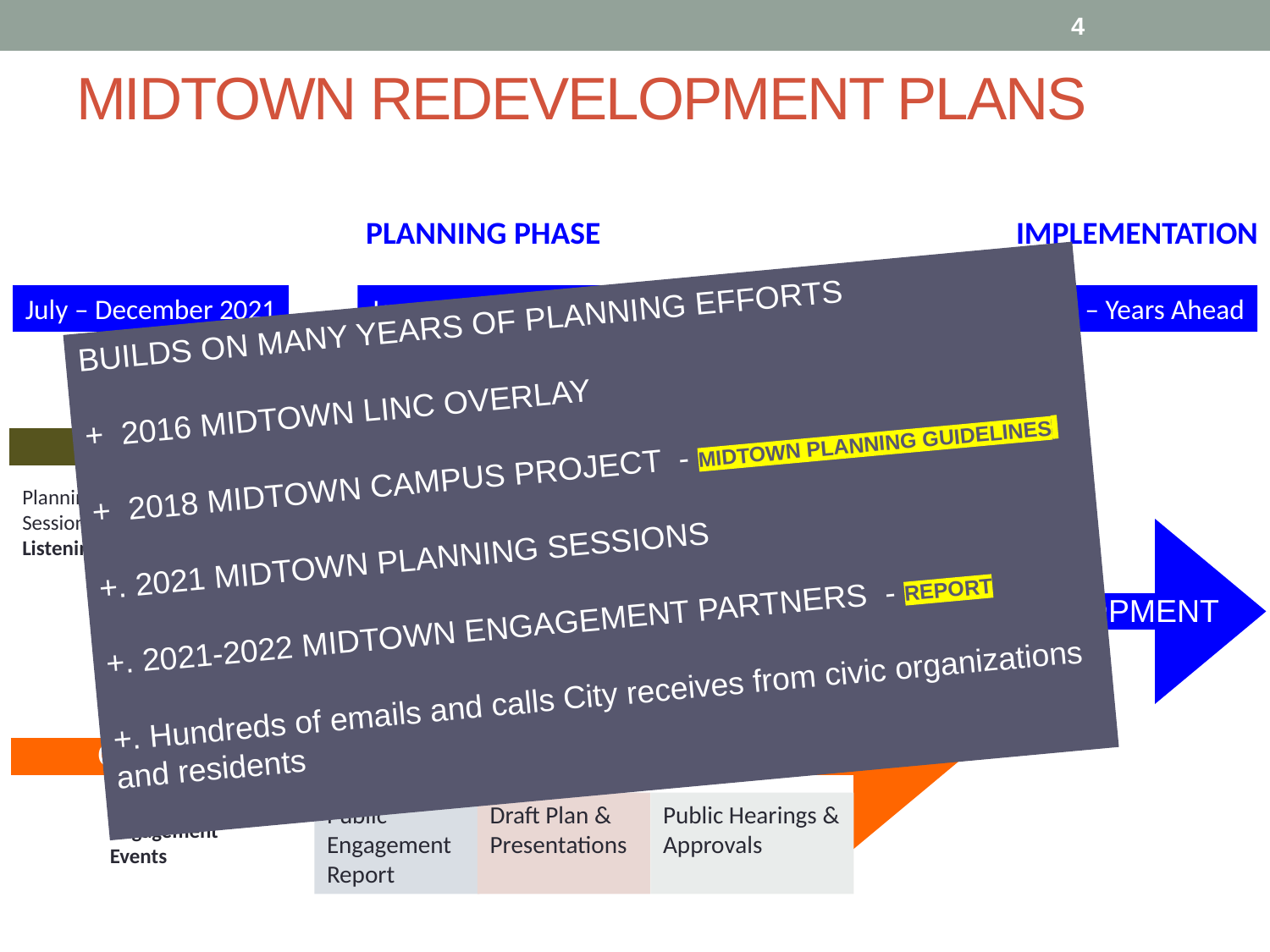

4
# MIDTOWN REDEVELOPMENT PLANS
IMPLEMENTATION
PLANNING PHASE
July – December 2021
January – June 2022
July – October 2022
2022 – Years Ahead
BUILDS ON MANY YEARS OF PLANNING EFFORTS

+  2016 MIDTOWN LINC OVERLAY

+  2018 MIDTOWN CAMPUS PROJECT  - MIDTOWN PLANNING GUIDELINES

+. 2021 MIDTOWN PLANNING SESSIONS

+. 2021-2022 MIDTOWN ENGAGEMENT PARTNERS  - REPORT

+. Hundreds of emails and calls City receives from civic organizations and residents

LAND DEVELOPMENT PLAN
Planning Session: Workshop
Planning Session: Listening
Early Neighborhood Notification
Draft Plan & Presentations

Public Hearings & Approvals

DEVELOPMENT
COMMUNITY DEVELOPMENT PLAN
Public Engagement Events
Public Engagement Report
Draft Plan & Presentations

Public Hearings & Approvals